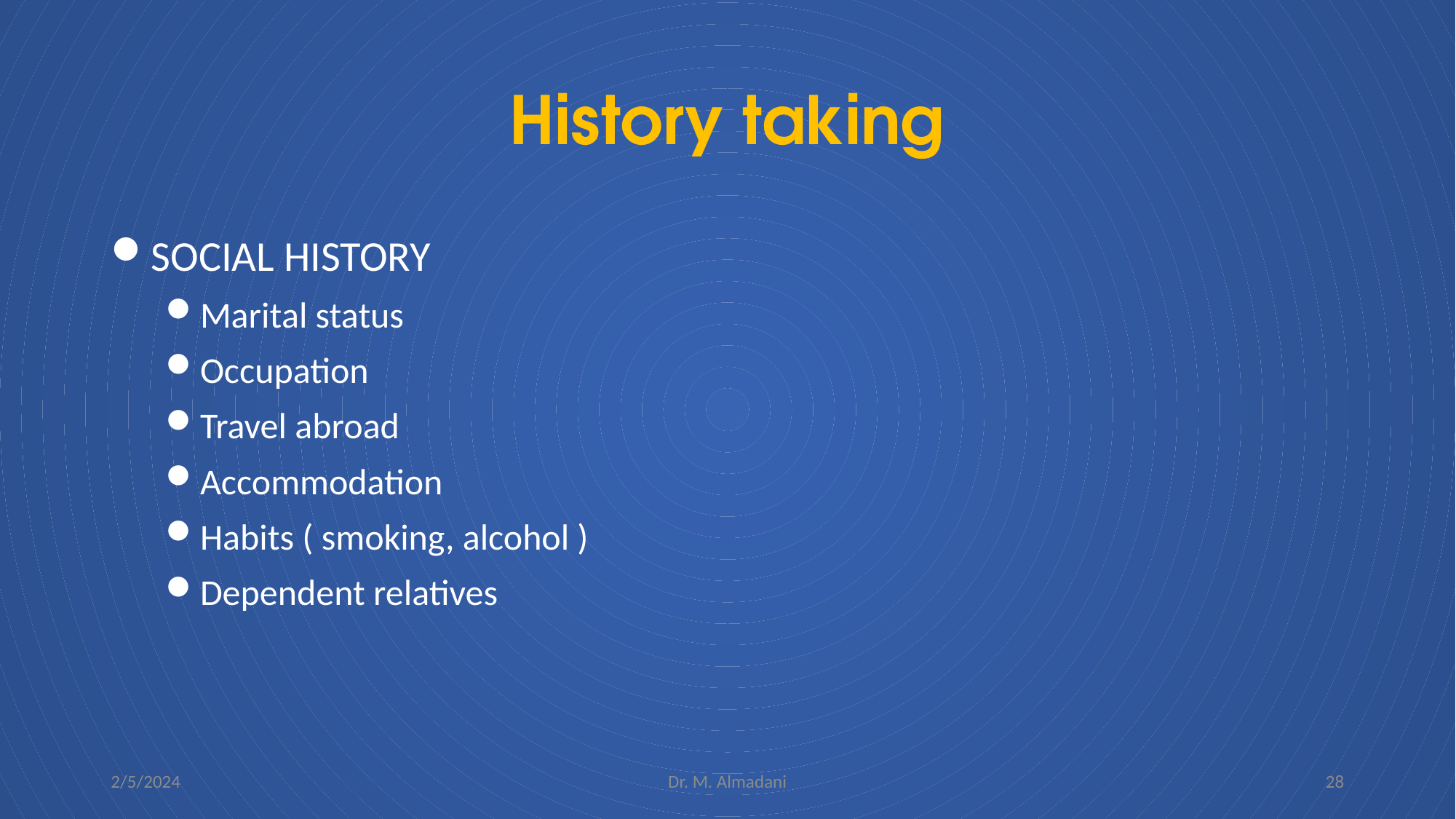

# History taking
SOCIAL HISTORY
Marital status
Occupation
Travel abroad
Accommodation
Habits ( smoking, alcohol )
Dependent relatives
2/5/2024
Dr. M. Almadani
28